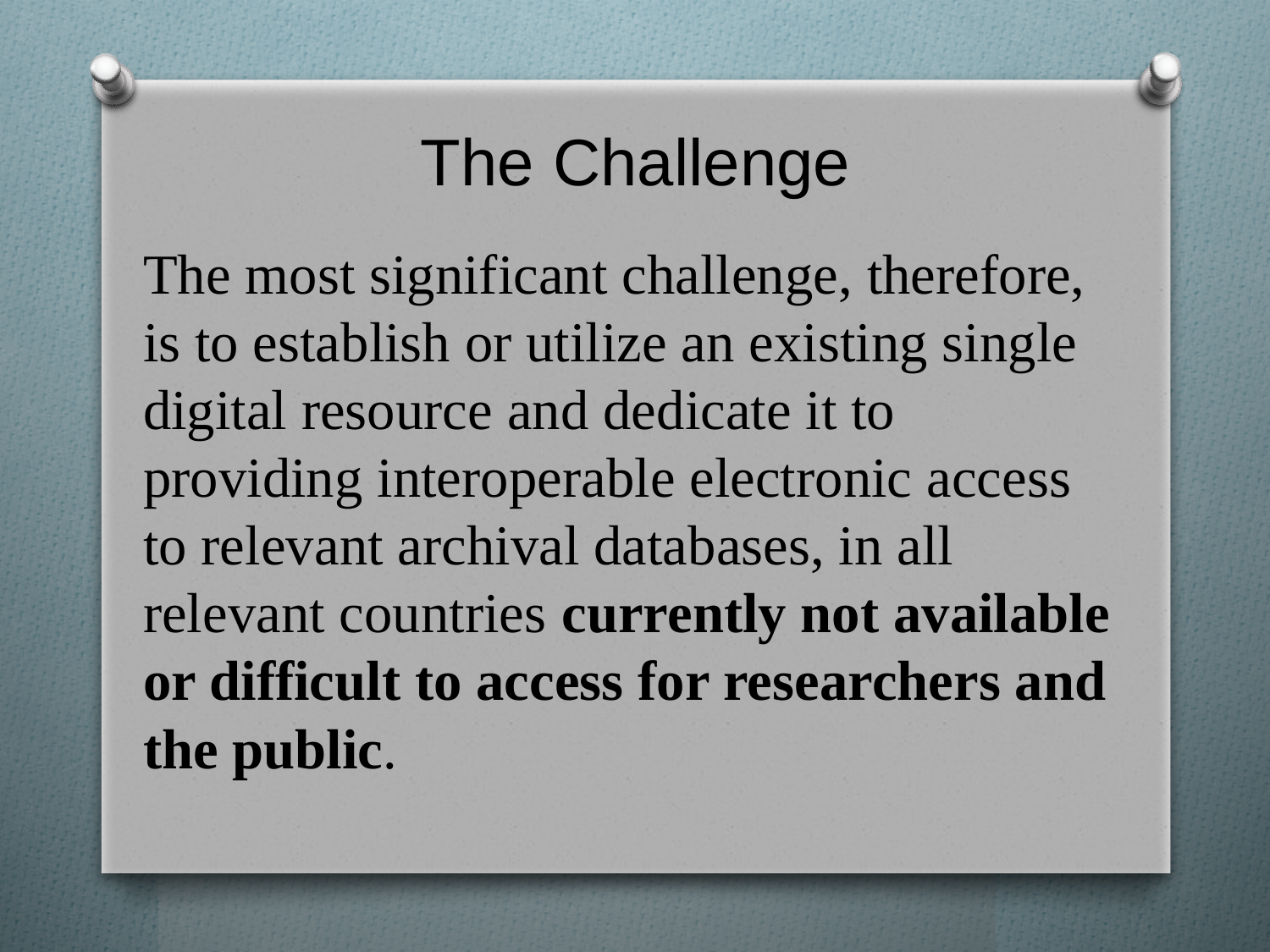

# The Challenge
The most significant challenge, therefore, is to establish or utilize an existing single digital resource and dedicate it to providing interoperable electronic access to relevant archival databases, in all relevant countries currently not available or difficult to access for researchers and the public.